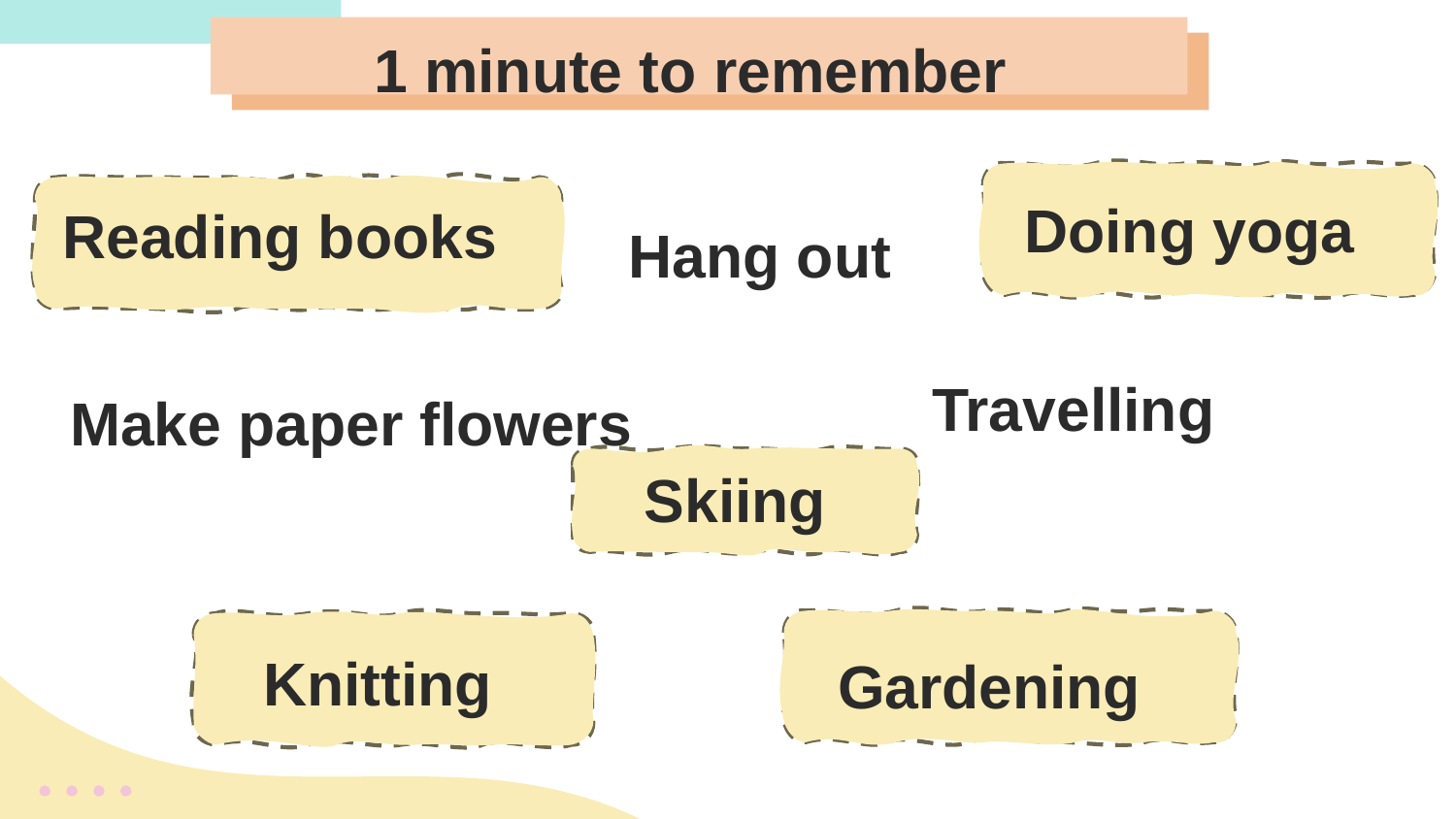

1 minute to remember

Doing yoga
Reading books
Hang out
Travelling
Make paper flowers
Skiing

Knitting
Gardening